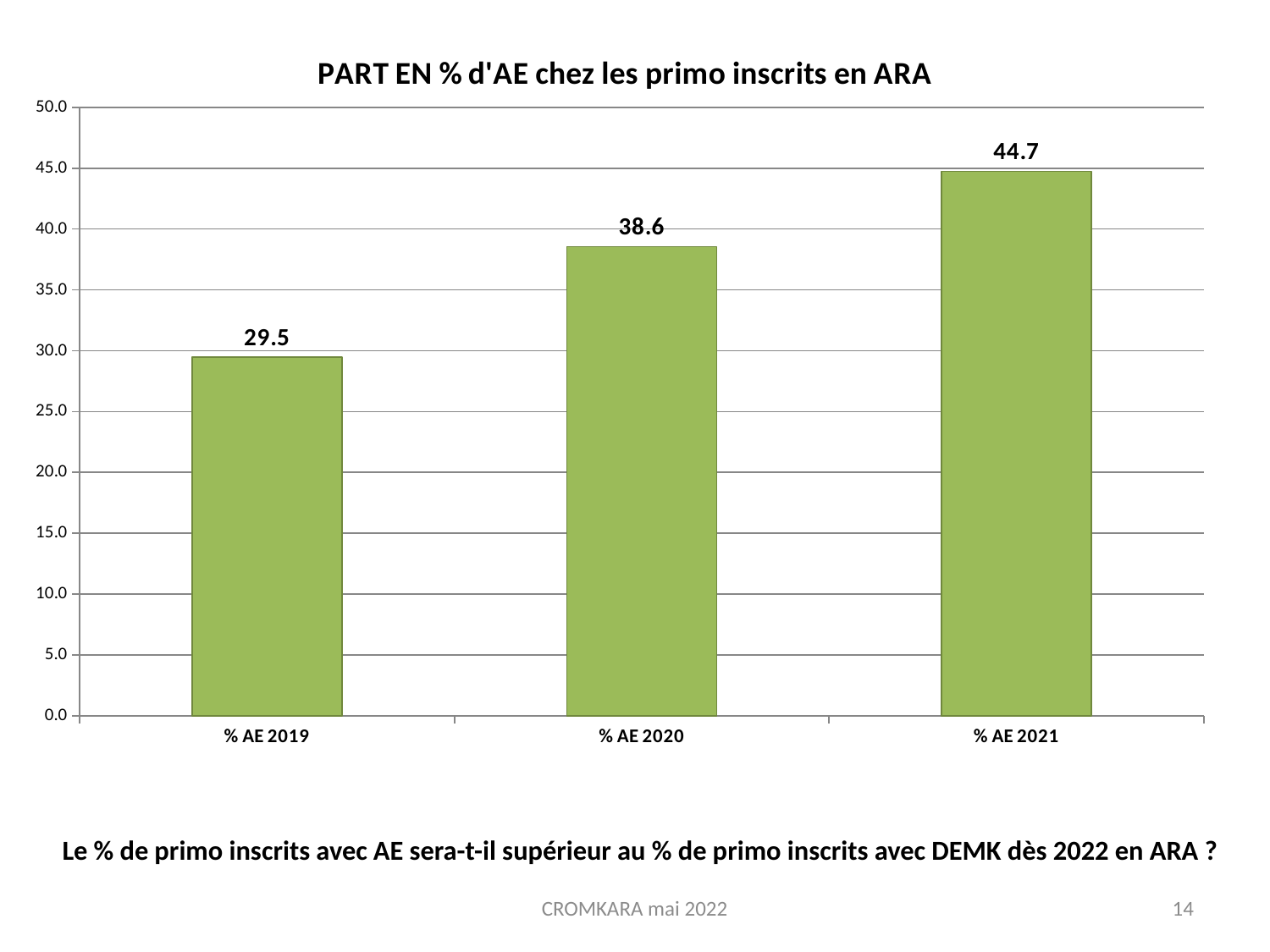

### Chart: PART EN % d'AE chez les primo inscrits en ARA

| Category |  |
|---|---|
| % AE 2019 | 29.462989840348264 |
| % AE 2020 | 38.565891472868195 |
| % AE 2021 | 44.74522292993631 |
# Le % de primo inscrits avec AE sera-t-il supérieur au % de primo inscrits avec DEMK dès 2022 en ARA ?
CROMKARA mai 2022
14